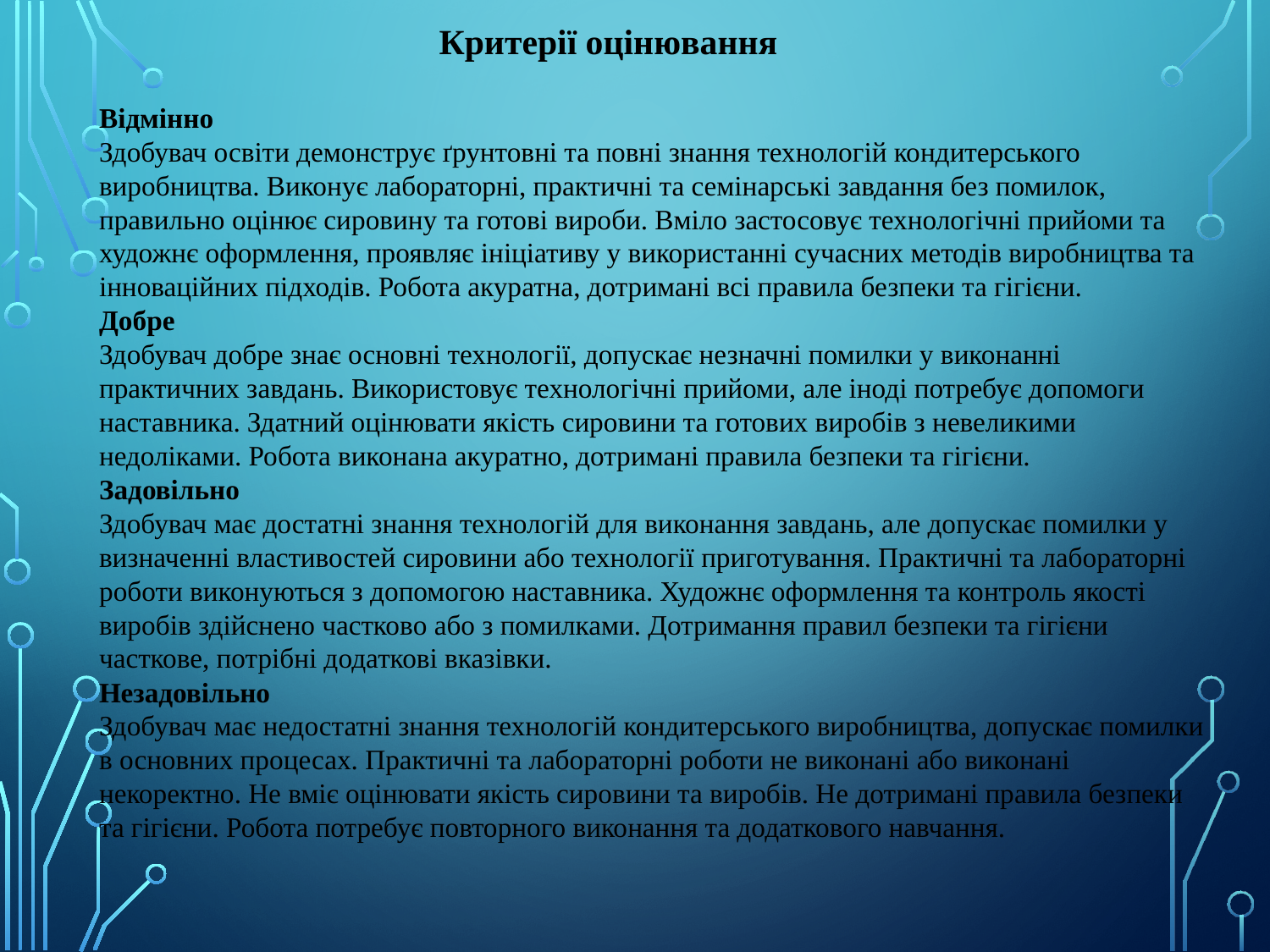

Критерії оцінювання
Відмінно
Здобувач освіти демонструє ґрунтовні та повні знання технологій кондитерського виробництва. Виконує лабораторні, практичні та семінарські завдання без помилок, правильно оцінює сировину та готові вироби. Вміло застосовує технологічні прийоми та художнє оформлення, проявляє ініціативу у використанні сучасних методів виробництва та інноваційних підходів. Робота акуратна, дотримані всі правила безпеки та гігієни.
Добре
Здобувач добре знає основні технології, допускає незначні помилки у виконанні практичних завдань. Використовує технологічні прийоми, але іноді потребує допомоги наставника. Здатний оцінювати якість сировини та готових виробів з невеликими недоліками. Робота виконана акуратно, дотримані правила безпеки та гігієни.
Задовільно
Здобувач має достатні знання технологій для виконання завдань, але допускає помилки у визначенні властивостей сировини або технології приготування. Практичні та лабораторні роботи виконуються з допомогою наставника. Художнє оформлення та контроль якості виробів здійснено частково або з помилками. Дотримання правил безпеки та гігієни часткове, потрібні додаткові вказівки.
Незадовільно
Здобувач має недостатні знання технологій кондитерського виробництва, допускає помилки в основних процесах. Практичні та лабораторні роботи не виконані або виконані некоректно. Не вміє оцінювати якість сировини та виробів. Не дотримані правила безпеки та гігієни. Робота потребує повторного виконання та додаткового навчання.